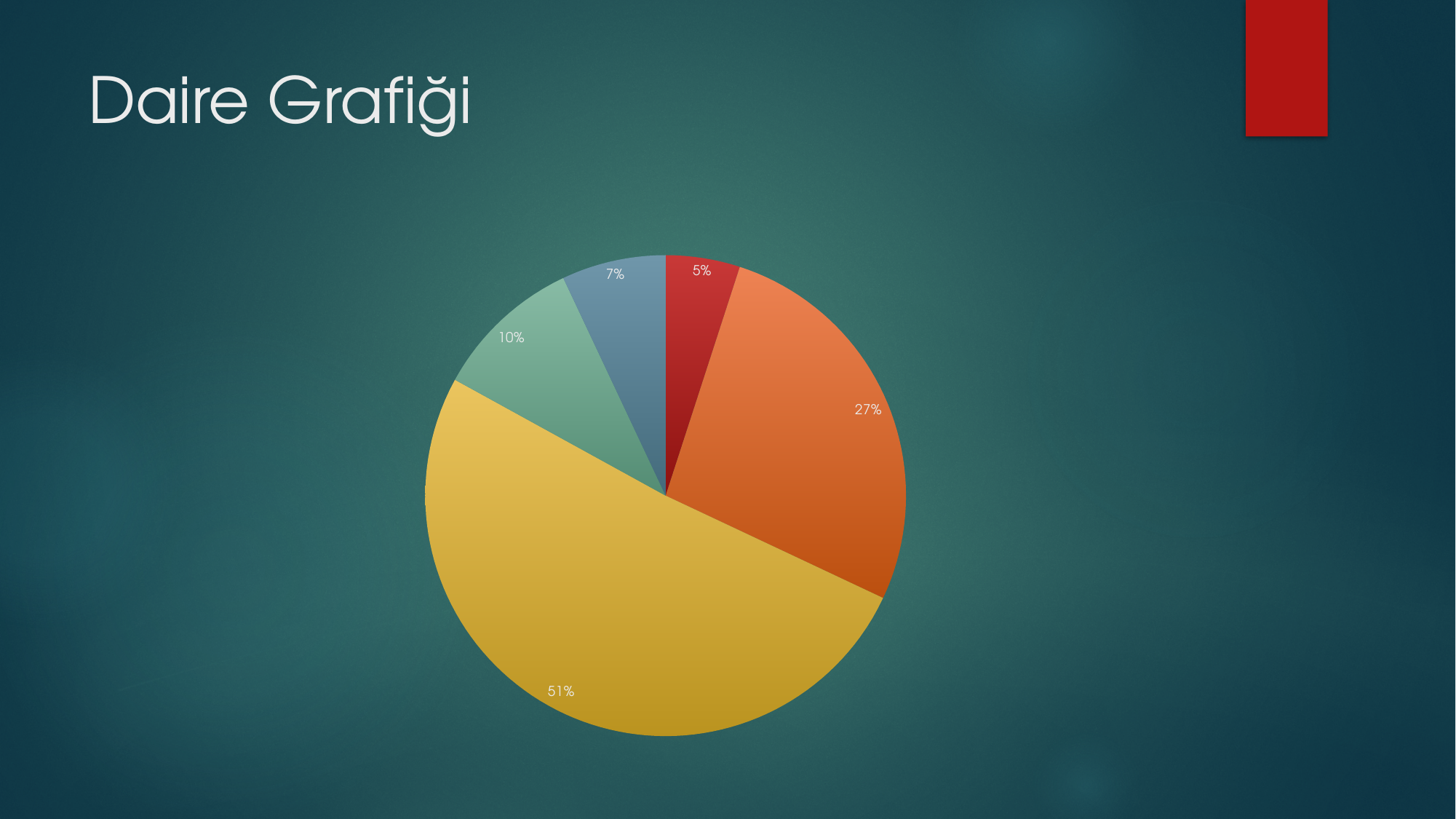

# Daire Grafiği

### Chart

| Category |  |
|---|---|